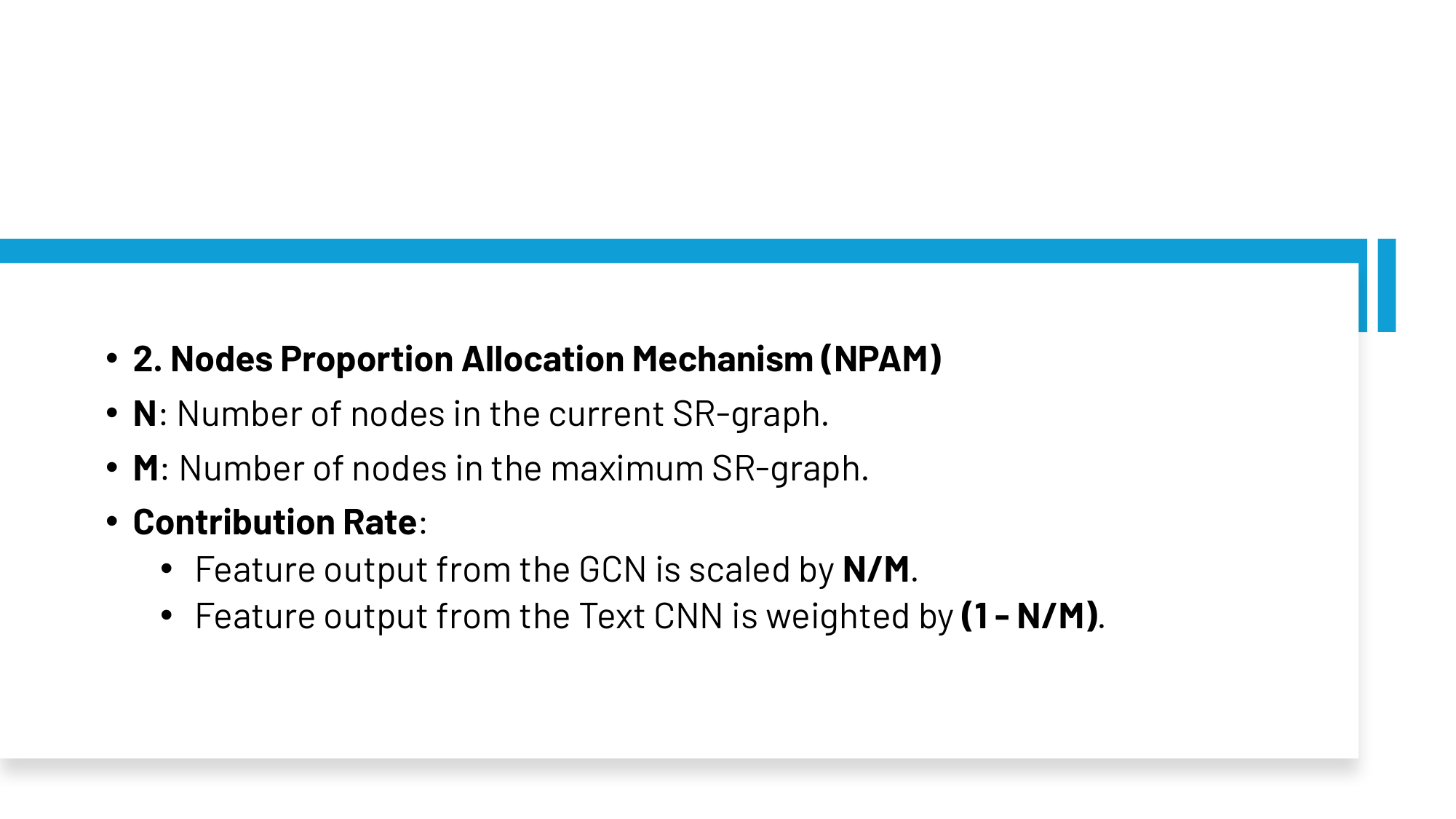

2. Nodes Proportion Allocation Mechanism (NPAM)
N: Number of nodes in the current SR-graph.
M: Number of nodes in the maximum SR-graph.
Contribution Rate:
Feature output from the GCN is scaled by N/M.
Feature output from the Text CNN is weighted by (1 - N/M).